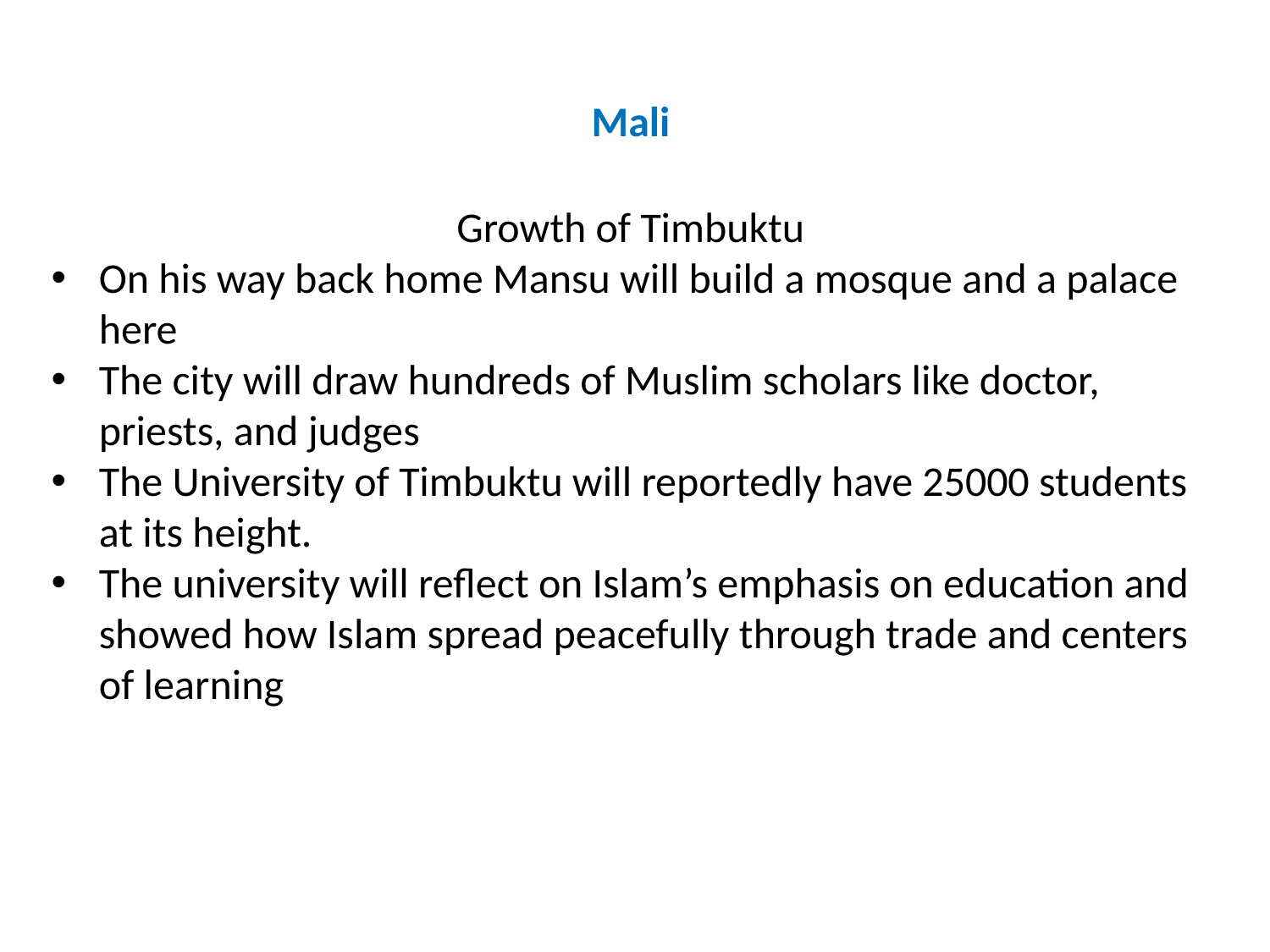

Mali
Growth of Timbuktu
On his way back home Mansu will build a mosque and a palace here
The city will draw hundreds of Muslim scholars like doctor, priests, and judges
The University of Timbuktu will reportedly have 25000 students at its height.
The university will reflect on Islam’s emphasis on education and showed how Islam spread peacefully through trade and centers of learning